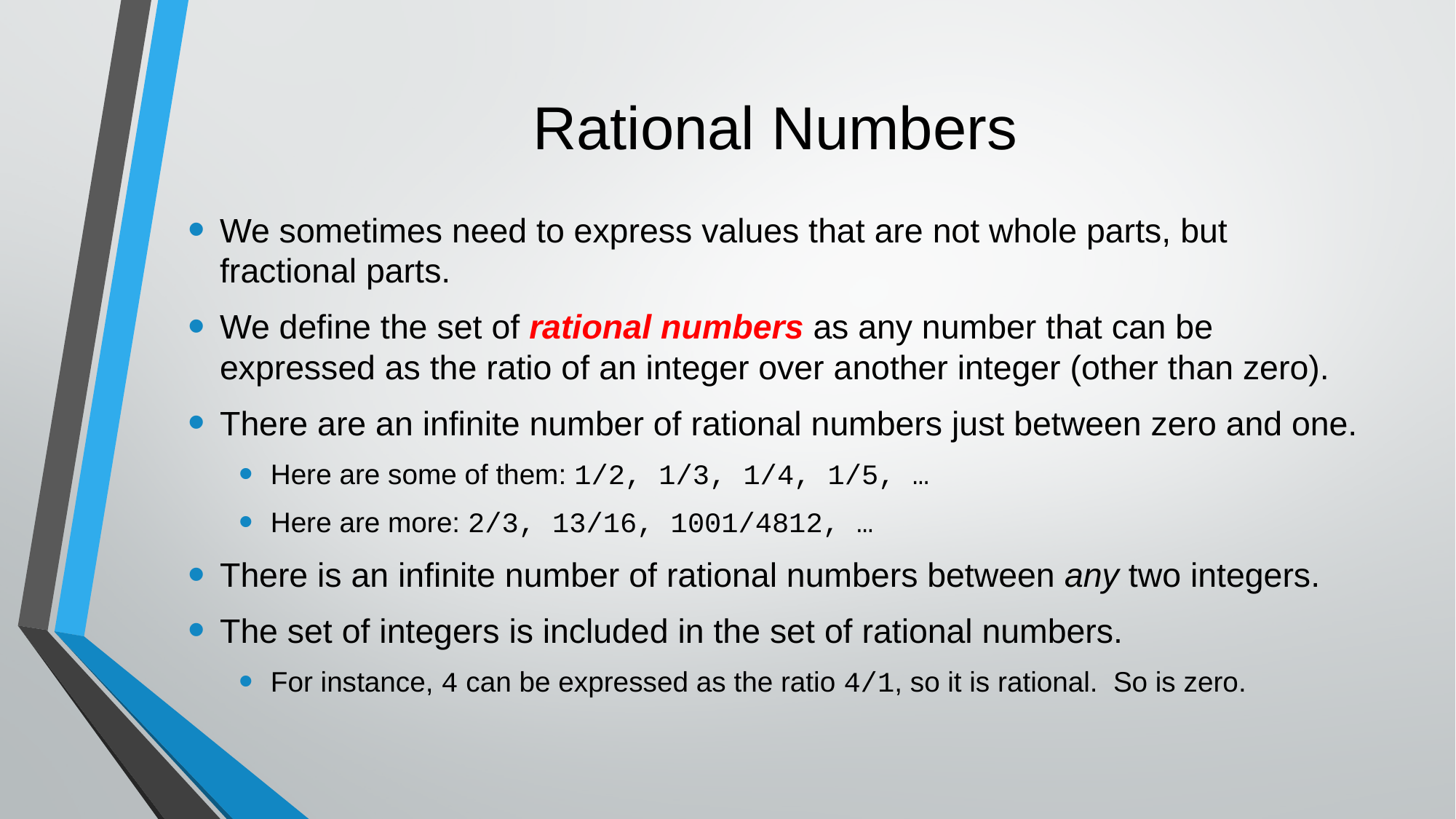

# Rational Numbers
We sometimes need to express values that are not whole parts, but fractional parts.
We define the set of rational numbers as any number that can be expressed as the ratio of an integer over another integer (other than zero).
There are an infinite number of rational numbers just between zero and one.
Here are some of them: 1/2, 1/3, 1/4, 1/5, …
Here are more: 2/3, 13/16, 1001/4812, …
There is an infinite number of rational numbers between any two integers.
The set of integers is included in the set of rational numbers.
For instance, 4 can be expressed as the ratio 4/1, so it is rational.  So is zero.